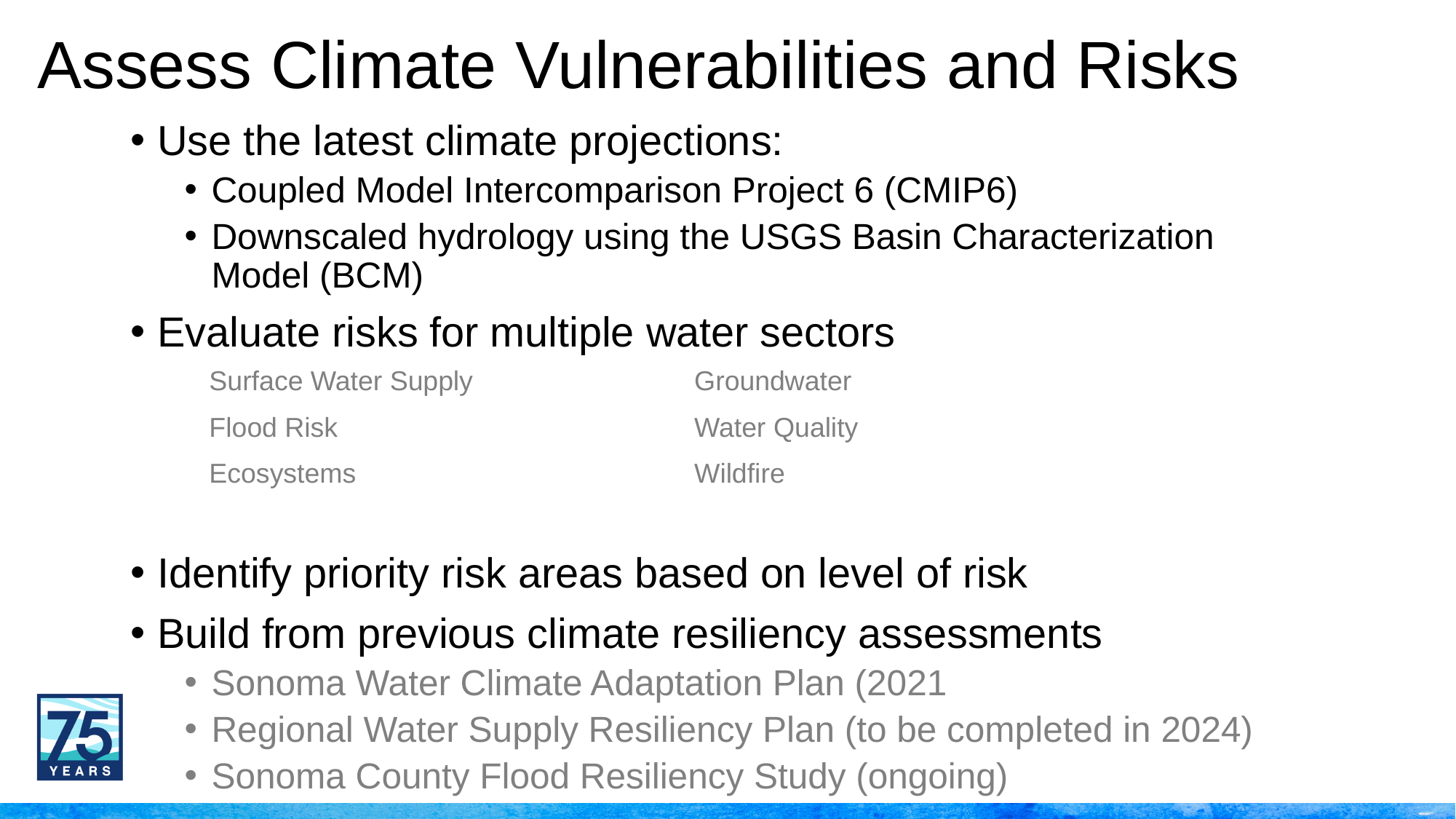

# Assess Climate Vulnerabilities and Risks
Use the latest climate projections:
Coupled Model Intercomparison Project 6 (CMIP6)
Downscaled hydrology using the USGS Basin Characterization Model (BCM)
Evaluate risks for multiple water sectors

Identify priority risk areas based on level of risk
Build from previous climate resiliency assessments
Sonoma Water Climate Adaptation Plan (2021
Regional Water Supply Resiliency Plan (to be completed in 2024)
Sonoma County Flood Resiliency Study (ongoing)

| Surface Water Supply | Groundwater |
| --- | --- |
| Flood Risk | Water Quality |
| Ecosystems | Wildfire |